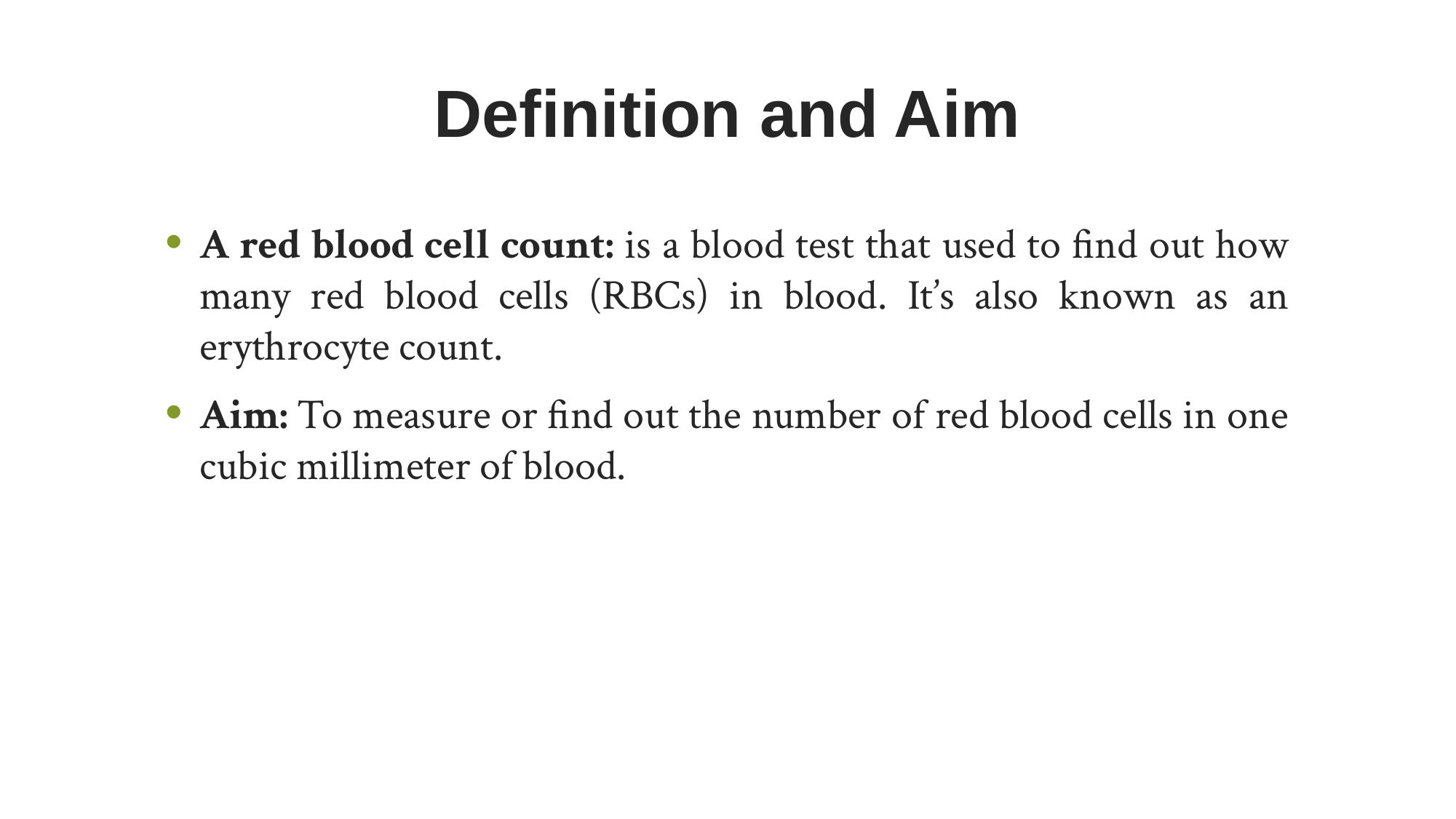

# Definition and Aim
A red blood cell count: is a blood test that used to find out how many red blood cells (RBCs) in blood. It’s also known as an erythrocyte count.
Aim: To measure or find out the number of red blood cells in one cubic millimeter of blood.